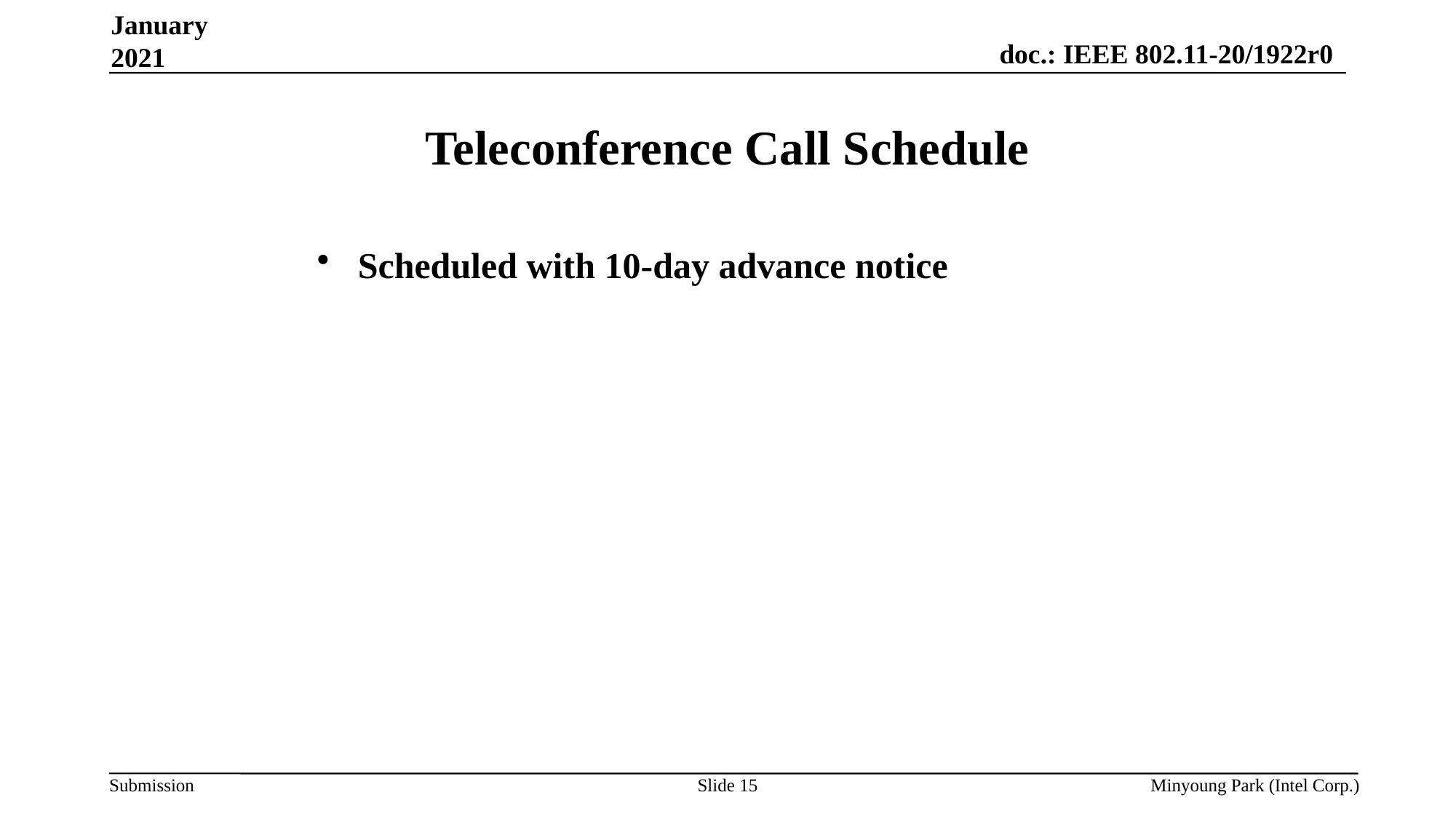

January 2021
# Teleconference Call Schedule
Scheduled with 10-day advance notice

Slide 15
Minyoung Park (Intel Corp.)